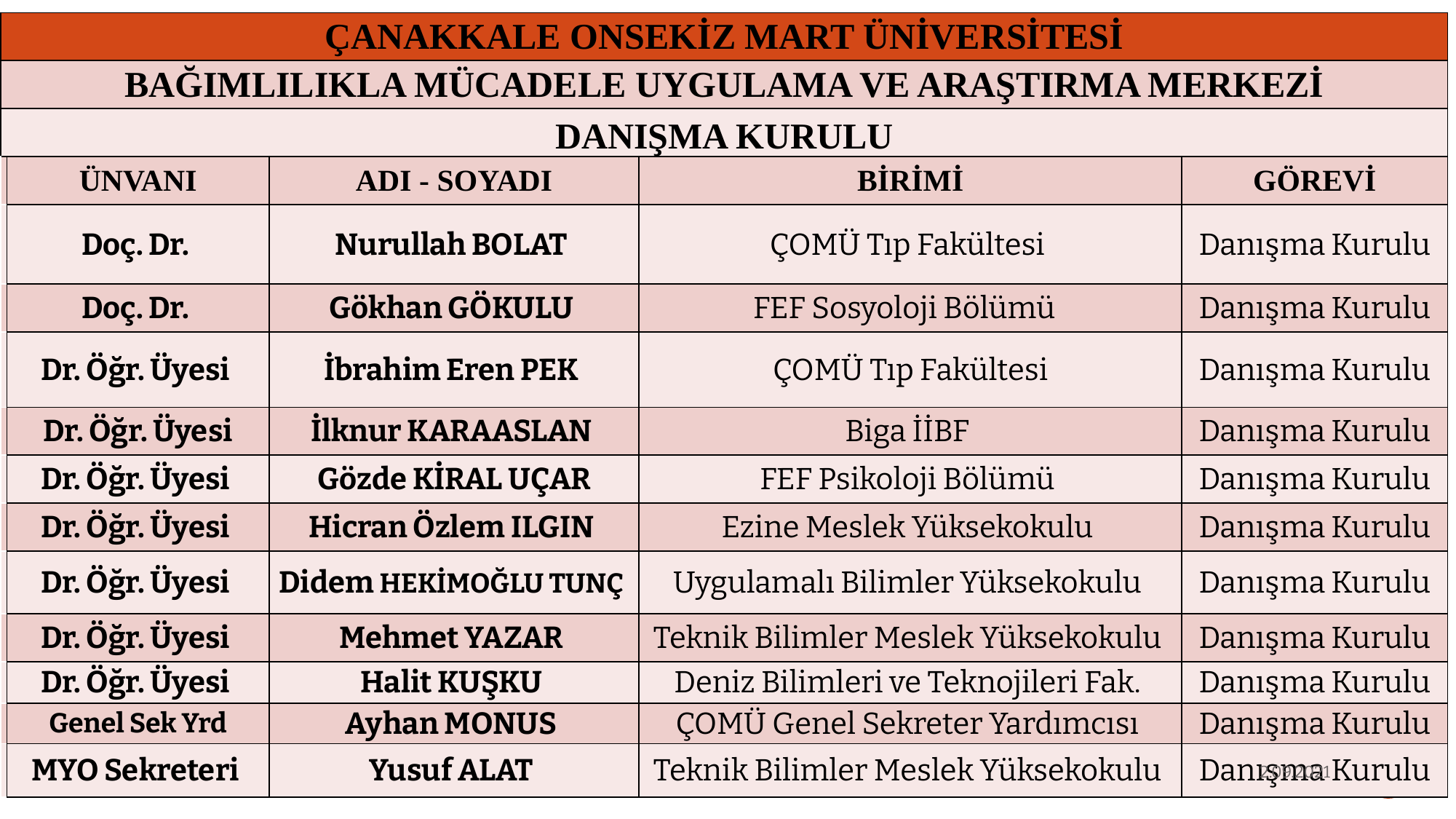

| ÇANAKKALE ONSEKİZ MART ÜNİVERSİTESİ |  |  |  |  |
| --- | --- | --- | --- | --- |
| BAĞIMLILIKLA MÜCADELE UYGULAMA VE ARAŞTIRMA MERKEZİ |  |  |  |  |
| DANIŞMA KURULU |  |  |  |  |
|  | ÜNVANI | ADI - SOYADI | BİRİMİ | GÖREVİ |
|  | Doç. Dr. | Nurullah BOLAT | ÇOMÜ Tıp Fakültesi | Danışma Kurulu |
|  | Doç. Dr. | Gökhan GÖKULU | FEF Sosyoloji Bölümü | Danışma Kurulu |
|  | Dr. Öğr. Üyesi | İbrahim Eren PEK | ÇOMÜ Tıp Fakültesi | Danışma Kurulu |
|  | Dr. Öğr. Üyesi | İlknur KARAASLAN | Biga İİBF | Danışma Kurulu |
|  | Dr. Öğr. Üyesi | Gözde KİRAL UÇAR | FEF Psikoloji Bölümü | Danışma Kurulu |
|  | Dr. Öğr. Üyesi | Hicran Özlem ILGIN | Ezine Meslek Yüksekokulu | Danışma Kurulu |
|  | Dr. Öğr. Üyesi | Didem HEKİMOĞLU TUNÇ | Uygulamalı Bilimler Yüksekokulu | Danışma Kurulu |
|  | Dr. Öğr. Üyesi | Mehmet YAZAR | Teknik Bilimler Meslek Yüksekokulu | Danışma Kurulu |
|  | Dr. Öğr. Üyesi | Halit KUŞKU | Deniz Bilimleri ve Teknojileri Fak. | Danışma Kurulu |
|  | Genel Sek Yrd | Ayhan MONUS | ÇOMÜ Genel Sekreter Yardımcısı | Danışma Kurulu |
|  | MYO Sekreteri | Yusuf ALAT | Teknik Bilimler Meslek Yüksekokulu | Danışma Kurulu |
Prof. Dr. Hürmüz KOÇ
2.09.2021
15